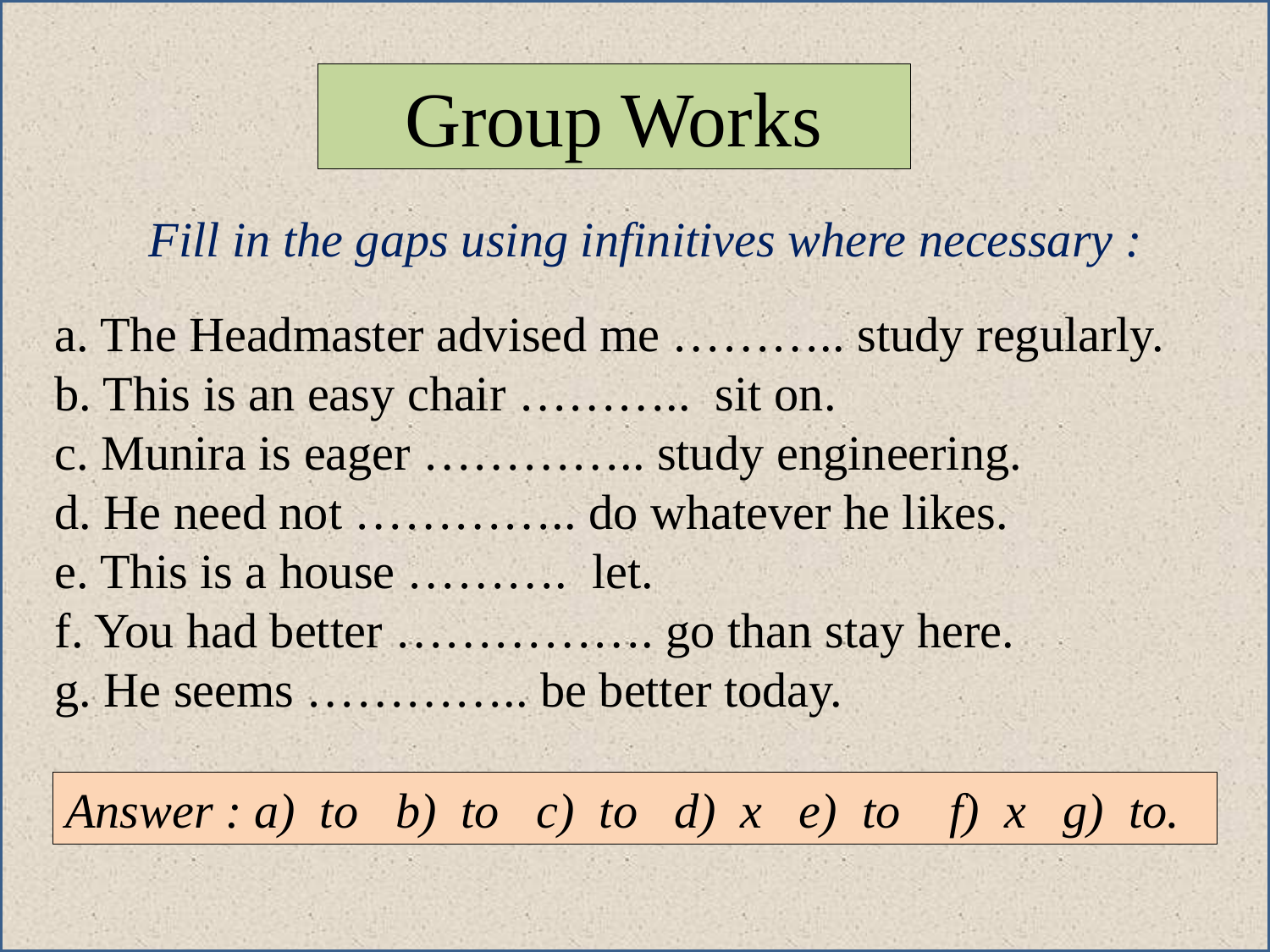

Group Works
Fill in the gaps using infinitives where necessary :
a. The Headmaster advised me ……….. study regularly.
b. This is an easy chair ………..  sit on.
c. Munira is eager ………….. study engineering.
d. He need not ………….. do whatever he likes.
e. This is a house ……….  let.
f. You had better ……………. go than stay here.
g. He seems ………….. be better today.
Answer : a)  to   b)  to   c)  to   d)  x   e)  to    f)  x   g)  to.